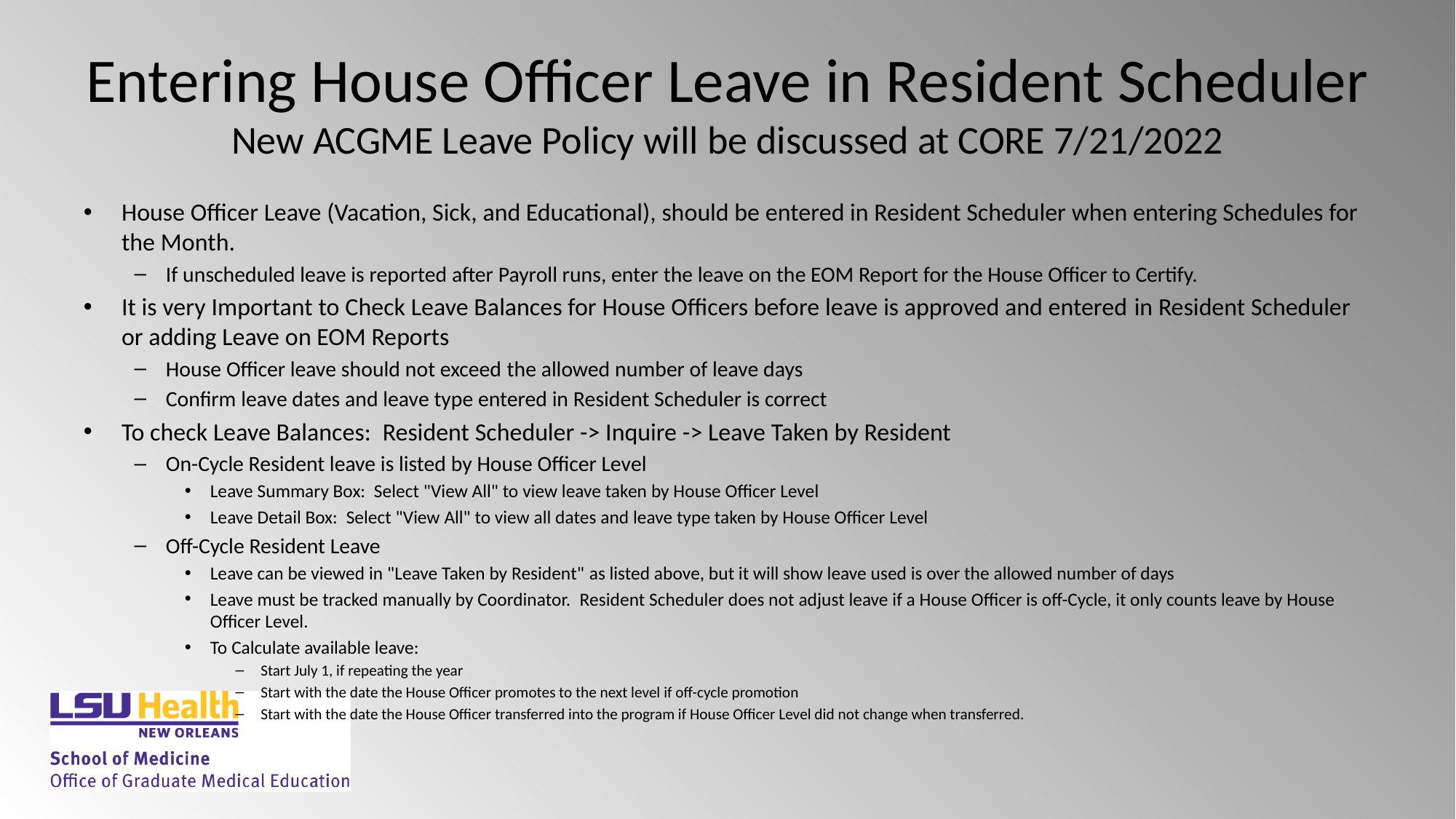

# Entering House Officer Leave in Resident Scheduler New ACGME Leave Policy will be discussed at CORE 7/21/2022
House Officer Leave (Vacation, Sick, and Educational), should be entered in Resident Scheduler when entering Schedules for the Month.
If unscheduled leave is reported after Payroll runs, enter the leave on the EOM Report for the House Officer to Certify.
It is very Important to Check Leave Balances for House Officers before leave is approved and entered in Resident Scheduler or adding Leave on EOM Reports
House Officer leave should not exceed the allowed number of leave days
Confirm leave dates and leave type entered in Resident Scheduler is correct
To check Leave Balances:  Resident Scheduler -> Inquire -> Leave Taken by Resident
On-Cycle Resident leave is listed by House Officer Level
Leave Summary Box:  Select "View All" to view leave taken by House Officer Level
Leave Detail Box:  Select "View All" to view all dates and leave type taken by House Officer Level
Off-Cycle Resident Leave
Leave can be viewed in "Leave Taken by Resident" as listed above, but it will show leave used is over the allowed number of days
Leave must be tracked manually by Coordinator.  Resident Scheduler does not adjust leave if a House Officer is off-Cycle, it only counts leave by House Officer Level.
To Calculate available leave:
Start July 1, if repeating the year
Start with the date the House Officer promotes to the next level if off-cycle promotion
Start with the date the House Officer transferred into the program if House Officer Level did not change when transferred.